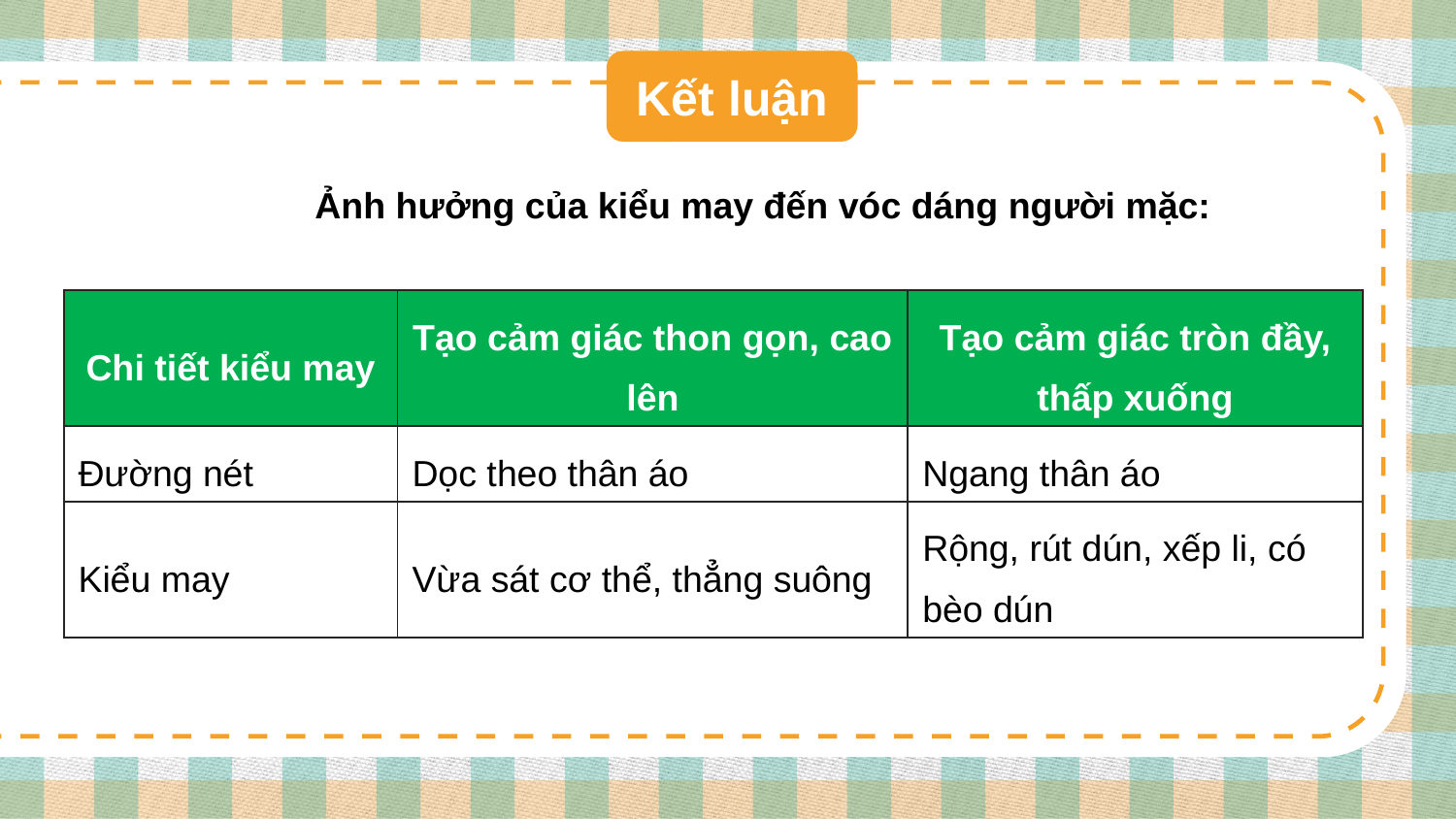

Kết luận
Ảnh hưởng của kiểu may đến vóc dáng người mặc:
| Chi tiết kiểu may | Tạo cảm giác thon gọn, cao lên | Tạo cảm giác tròn đầy, thấp xuống |
| --- | --- | --- |
| Đường nét | Dọc theo thân áo | Ngang thân áo |
| Kiểu may | Vừa sát cơ thể, thẳng suông | Rộng, rút dún, xếp li, có bèo dún |